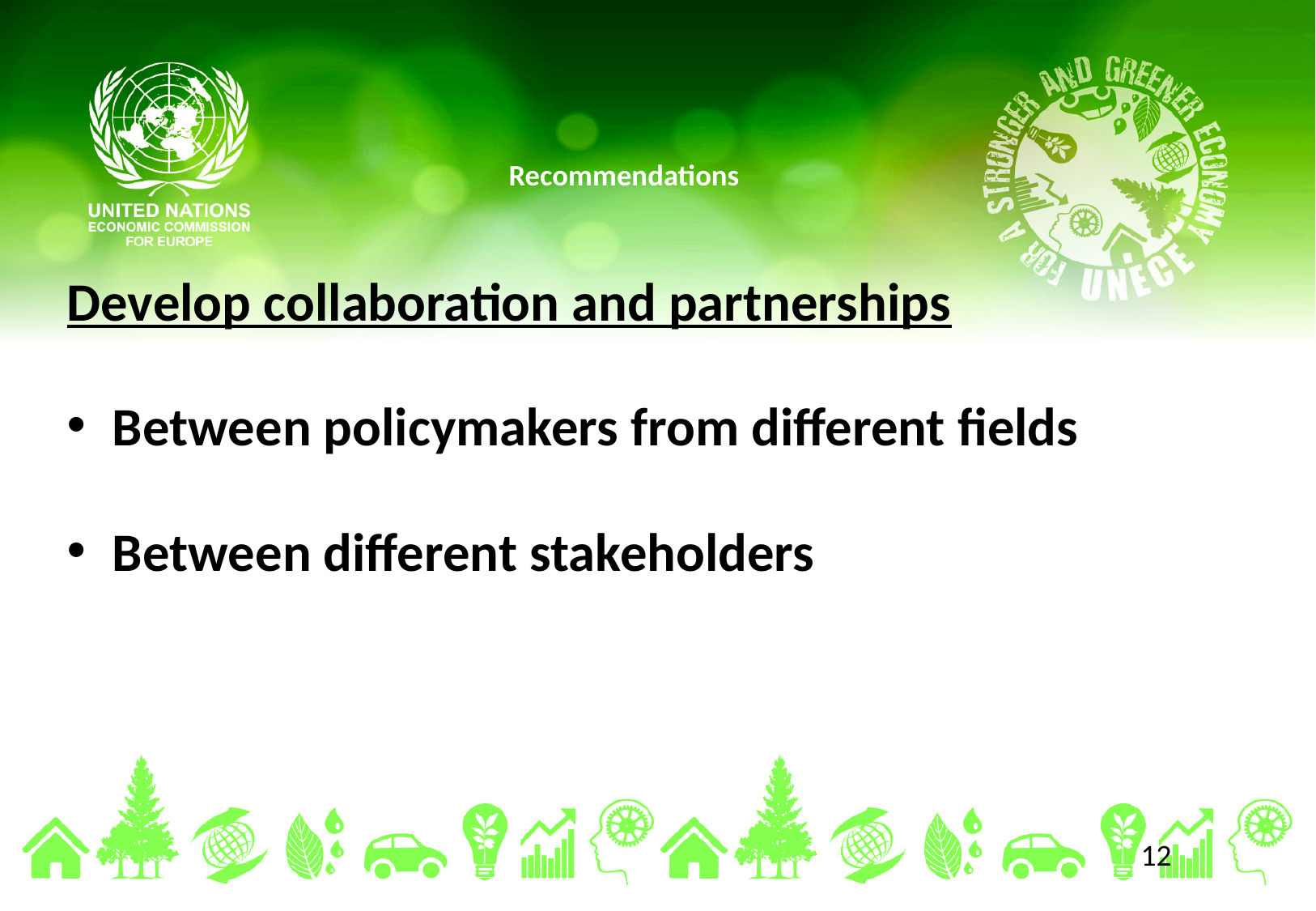

# Recommendations
Develop collaboration and partnerships

Between policymakers from different fields

Between different stakeholders

12